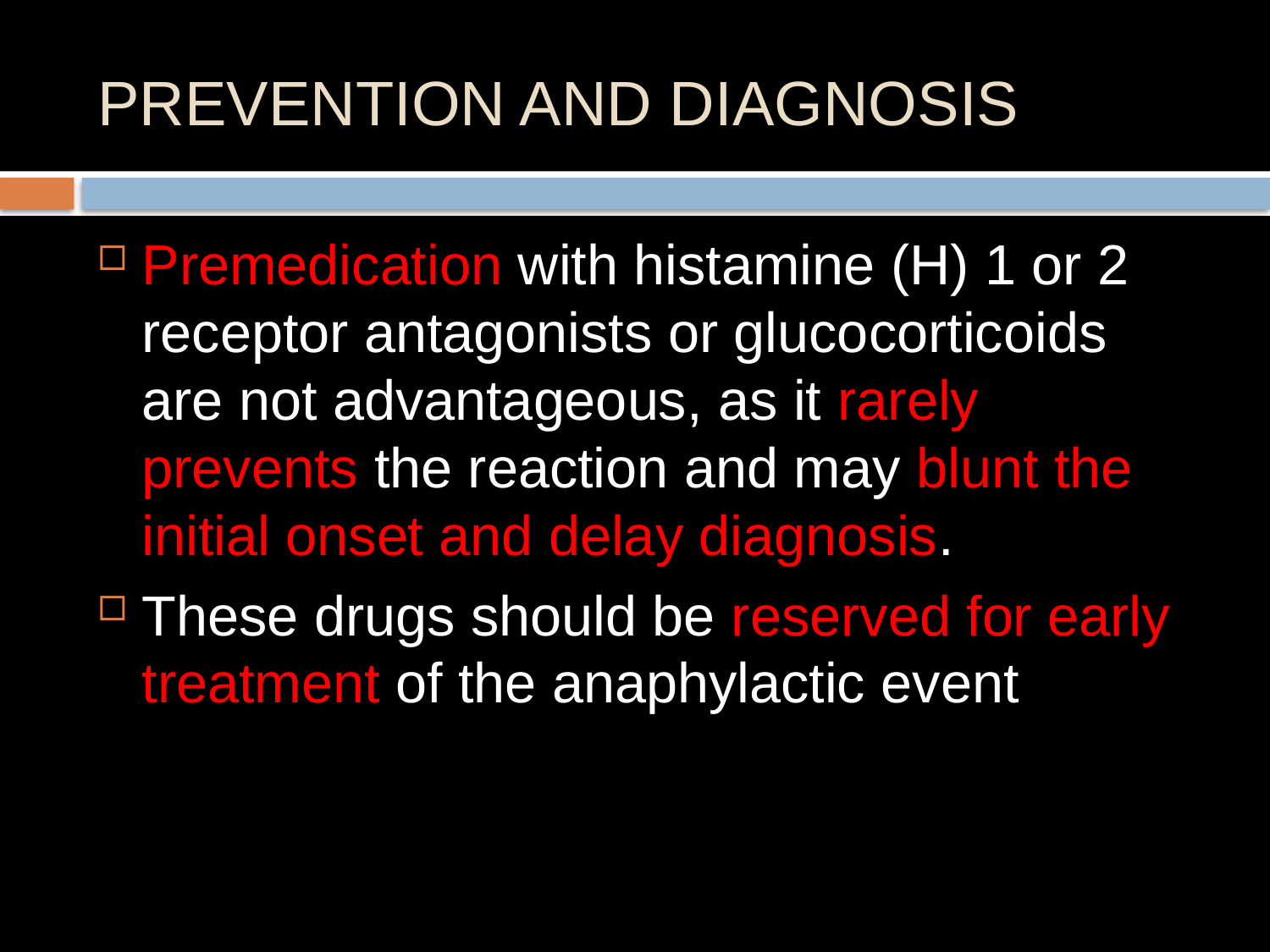

# PREVENTION AND DIAGNOSIS
Premedication with histamine (H) 1 or 2 receptor antagonists or glucocorticoids are not advantageous, as it rarely prevents the reaction and may blunt the initial onset and delay diagnosis.
These drugs should be reserved for early treatment of the anaphylactic event